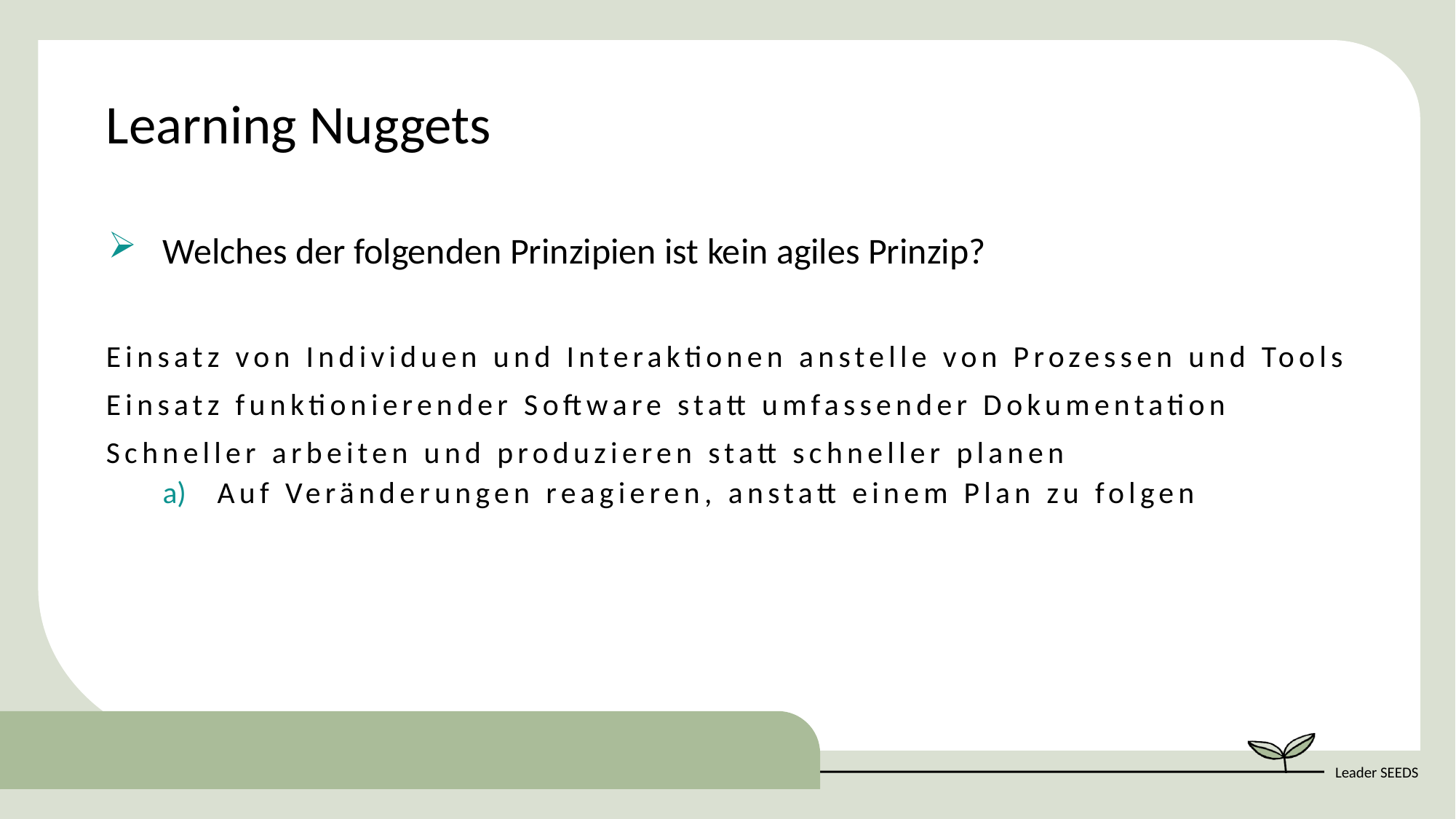

Learning Nuggets
Welches der folgenden Prinzipien ist kein agiles Prinzip?

Einsatz von Individuen und Interaktionen anstelle von Prozessen und Tools
Einsatz funktionierender Software statt umfassender Dokumentation
Schneller arbeiten und produzieren statt schneller planen
Auf Veränderungen reagieren, anstatt einem Plan zu folgen